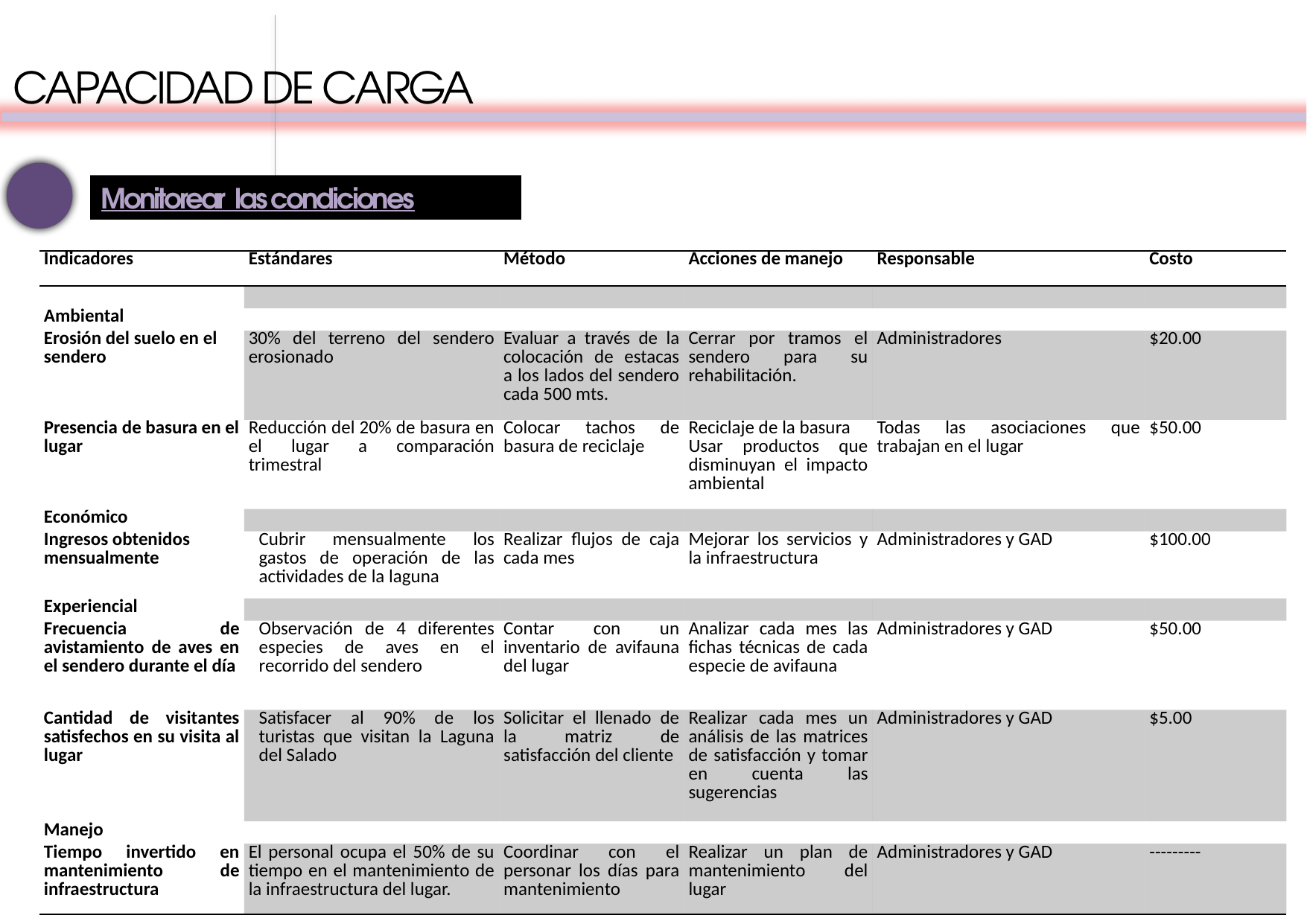

CAPACIDAD DE CARGA

Monitorear  las condiciones
| Indicadores | Estándares | Método | Acciones de manejo | Responsable | Costo |
| --- | --- | --- | --- | --- | --- |
|  |  |  |  |  |  |
| Ambiental |  |  |  |  |  |
| Erosión del suelo en el sendero | 30% del terreno del sendero erosionado | Evaluar a través de la colocación de estacas a los lados del sendero cada 500 mts. | Cerrar por tramos el sendero para su rehabilitación. | Administradores | $20.00 |
| Presencia de basura en el lugar | Reducción del 20% de basura en el lugar a comparación trimestral | Colocar tachos de basura de reciclaje | Reciclaje de la basura Usar productos que disminuyan el impacto ambiental | Todas las asociaciones que trabajan en el lugar | $50.00 |
| Económico |  |  |  |  |  |
| Ingresos obtenidos mensualmente | Cubrir mensualmente los gastos de operación de las actividades de la laguna | Realizar flujos de caja cada mes | Mejorar los servicios y la infraestructura | Administradores y GAD | $100.00 |
| Experiencial |  |  |  |  |  |
| Frecuencia de avistamiento de aves en el sendero durante el día | Observación de 4 diferentes especies de aves en el recorrido del sendero | Contar con un inventario de avifauna del lugar | Analizar cada mes las fichas técnicas de cada especie de avifauna | Administradores y GAD | $50.00 |
| Cantidad de visitantes satisfechos en su visita al lugar | Satisfacer al 90% de los turistas que visitan la Laguna del Salado | Solicitar el llenado de la matriz de satisfacción del cliente | Realizar cada mes un análisis de las matrices de satisfacción y tomar en cuenta las sugerencias | Administradores y GAD | $5.00 |
| Manejo |  |  |  |  |  |
| Tiempo invertido en mantenimiento de infraestructura | El personal ocupa el 50% de su tiempo en el mantenimiento de la infraestructura del lugar. | Coordinar con el personar los días para mantenimiento | Realizar un plan de mantenimiento del lugar | Administradores y GAD | --------- |